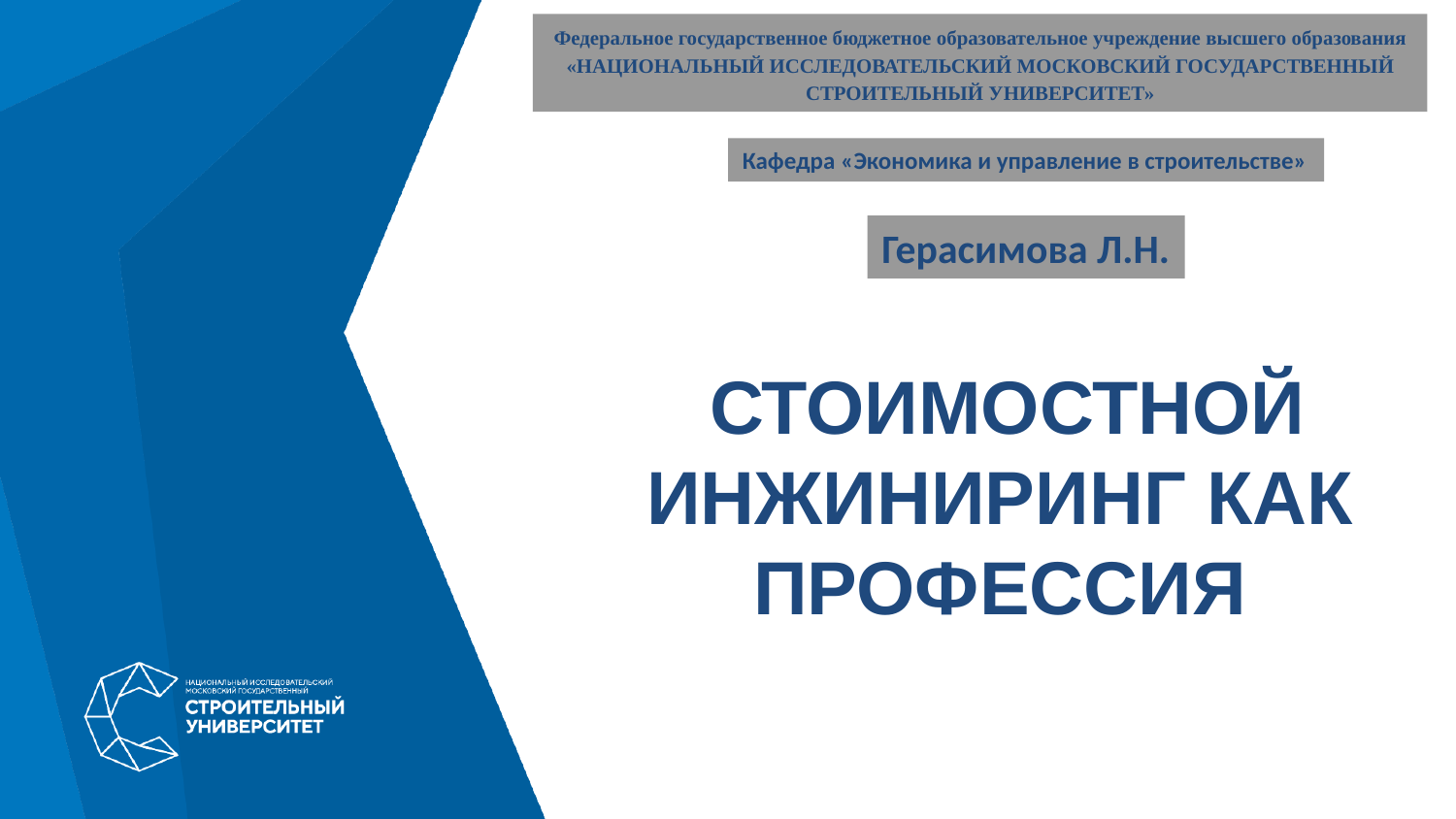

Федеральное государственное бюджетное образовательное учреждение высшего образования
«НАЦИОНАЛЬНЫЙ ИССЛЕДОВАТЕЛЬСКИЙ МОСКОВСКИЙ ГОСУДАРСТВЕННЫЙ СТРОИТЕЛЬНЫЙ УНИВЕРСИТЕТ»
Кафедра «Экономика и управление в строительстве»
Герасимова Л.Н.
# СТОИМОСТНОЙ ИНЖИНИРИНГ КАК ПРОФЕССИЯ